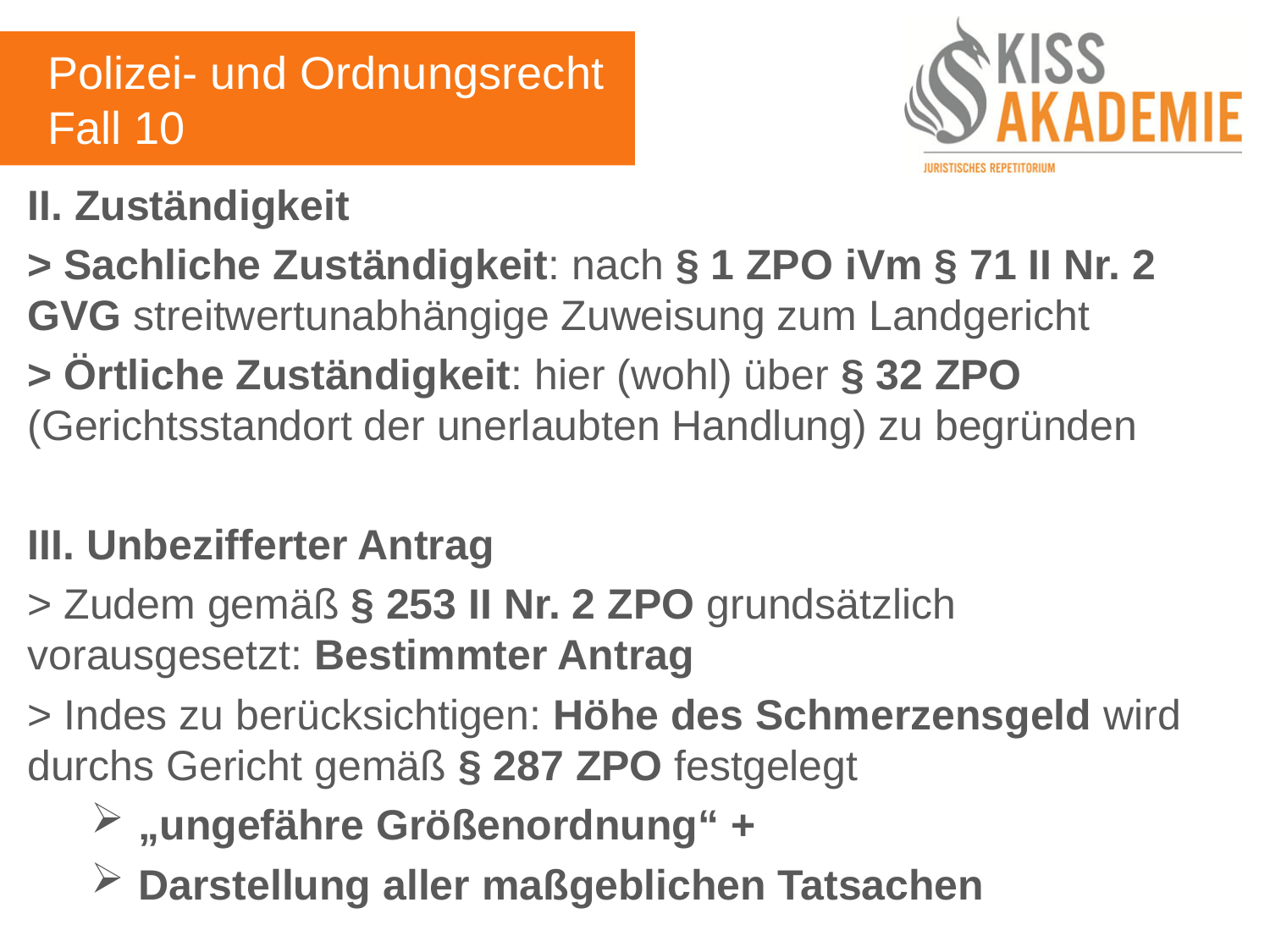

Polizei- und Ordnungsrecht
Fall 10
II. Zuständigkeit
> Sachliche Zuständigkeit: nach § 1 ZPO iVm § 71 II Nr. 2 GVG streitwertunabhängige Zuweisung zum Landgericht
> Örtliche Zuständigkeit: hier (wohl) über § 32 ZPO (Gerichtsstandort der unerlaubten Handlung) zu begründen

III. Unbezifferter Antrag
> Zudem gemäß § 253 II Nr. 2 ZPO grundsätzlich vorausgesetzt: Bestimmter Antrag
> Indes zu berücksichtigen: Höhe des Schmerzensgeld wird durchs Gericht gemäß § 287 ZPO festgelegt
„ungefähre Größenordnung“ +
Darstellung aller maßgeblichen Tatsachen